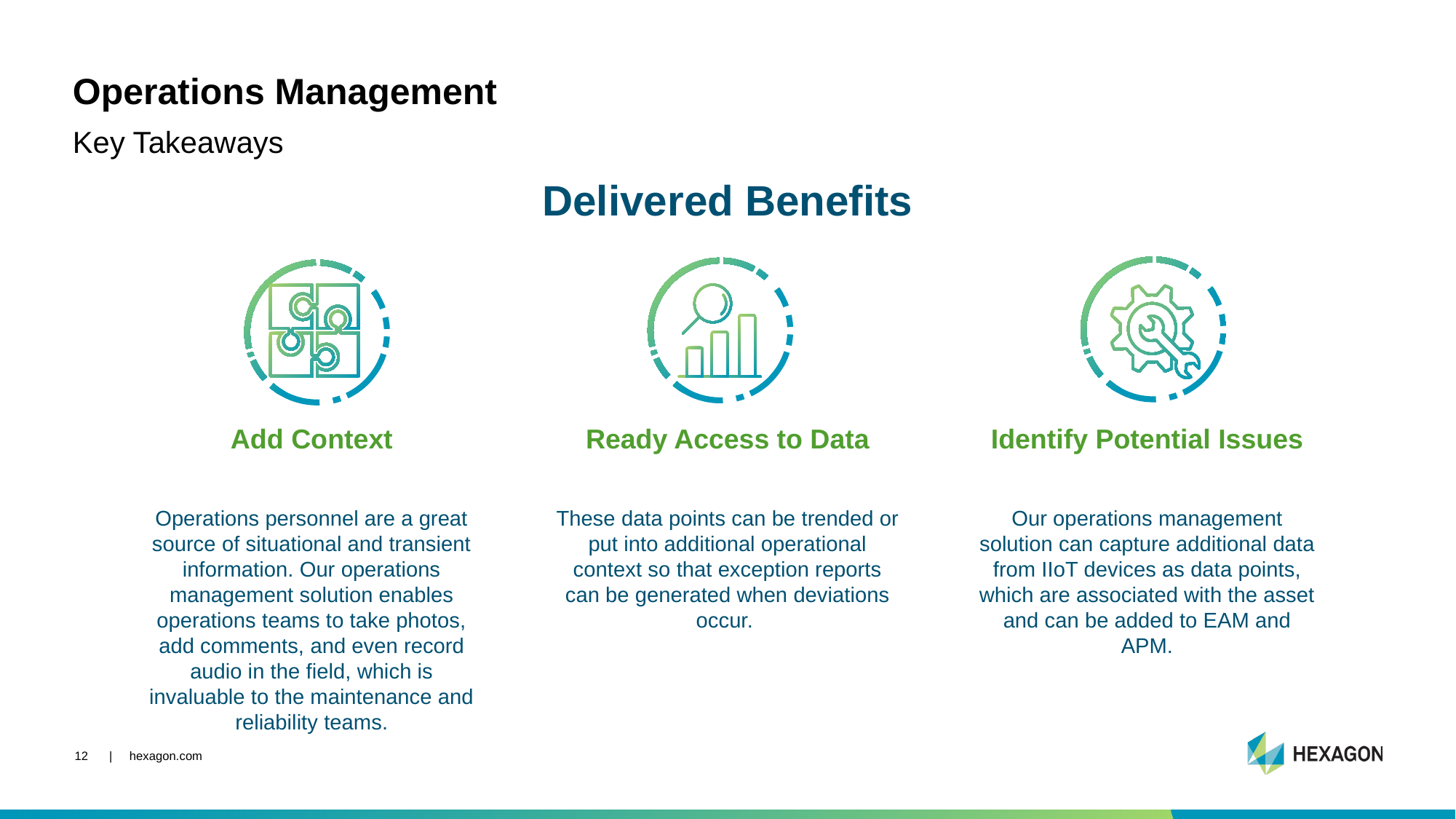

# Operations Management
Key Takeaways
Delivered Benefits

Add Context
Ready Access to Data
Identify Potential Issues

Operations personnel are a great source of situational and transient information. Our operations management solution enables operations teams to take photos, add comments, and even record audio in the field, which is invaluable to the maintenance and reliability teams.
These data points can be trended or put into additional operational context so that exception reports can be generated when deviations occur.
Our operations management solution can capture additional data from IIoT devices as data points, which are associated with the asset and can be added to EAM and APM.